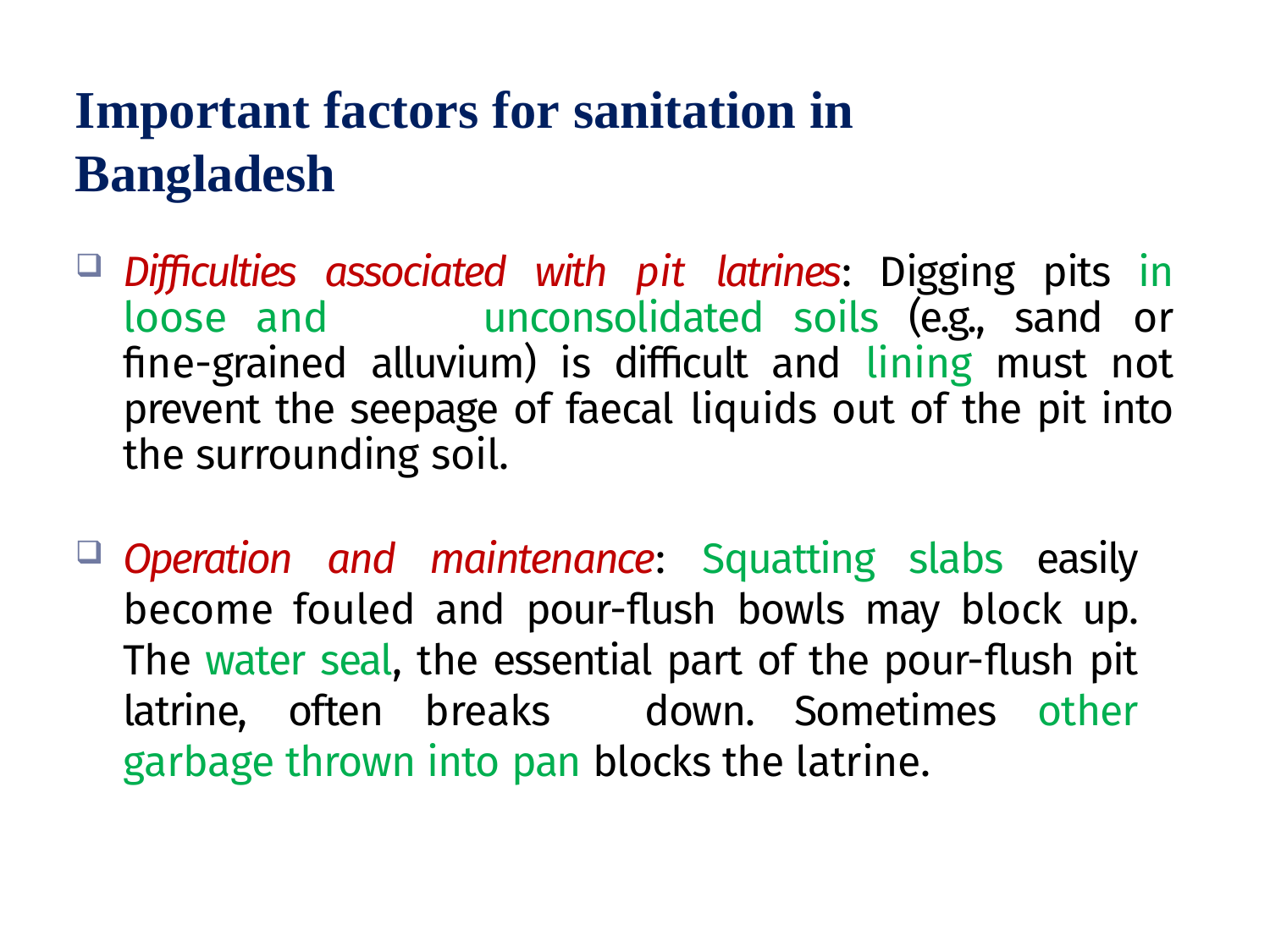

# Important factors for sanitation in Bangladesh
Difficulties associated with pit latrines: Digging pits in loose and	unconsolidated soils (e.g., sand or fine-grained alluvium) is difficult and lining must not prevent the seepage of faecal liquids out of the pit into the surrounding soil.

Operation and maintenance: Squatting slabs easily become fouled and pour-flush bowls may block up. The water seal, the essential part of the pour-flush pit latrine, often breaks	down. Sometimes other garbage thrown into pan blocks the latrine.
22